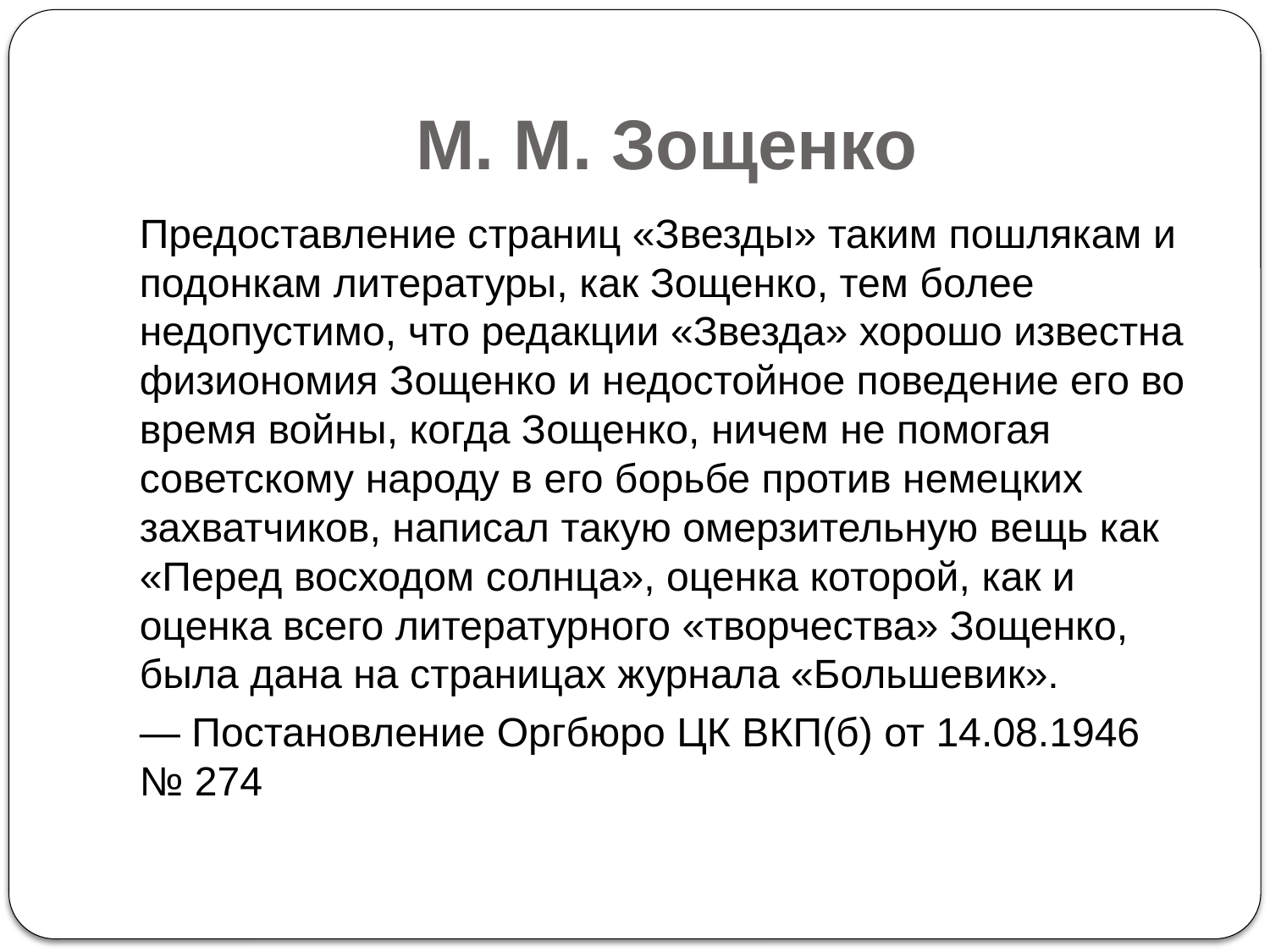

# М. М. Зощенко
Предоставление страниц «Звезды» таким пошлякам и подонкам литературы, как Зощенко, тем более недопустимо, что редакции «Звезда» хорошо известна физиономия Зощенко и недостойное поведение его во время войны, когда Зощенко, ничем не помогая советскому народу в его борьбе против немецких захватчиков, написал такую омерзительную вещь как «Перед восходом солнца», оценка которой, как и оценка всего литературного «творчества» Зощенко, была дана на страницах журнала «Большевик».
— Постановление Оргбюро ЦК ВКП(б) от 14.08.1946 № 274